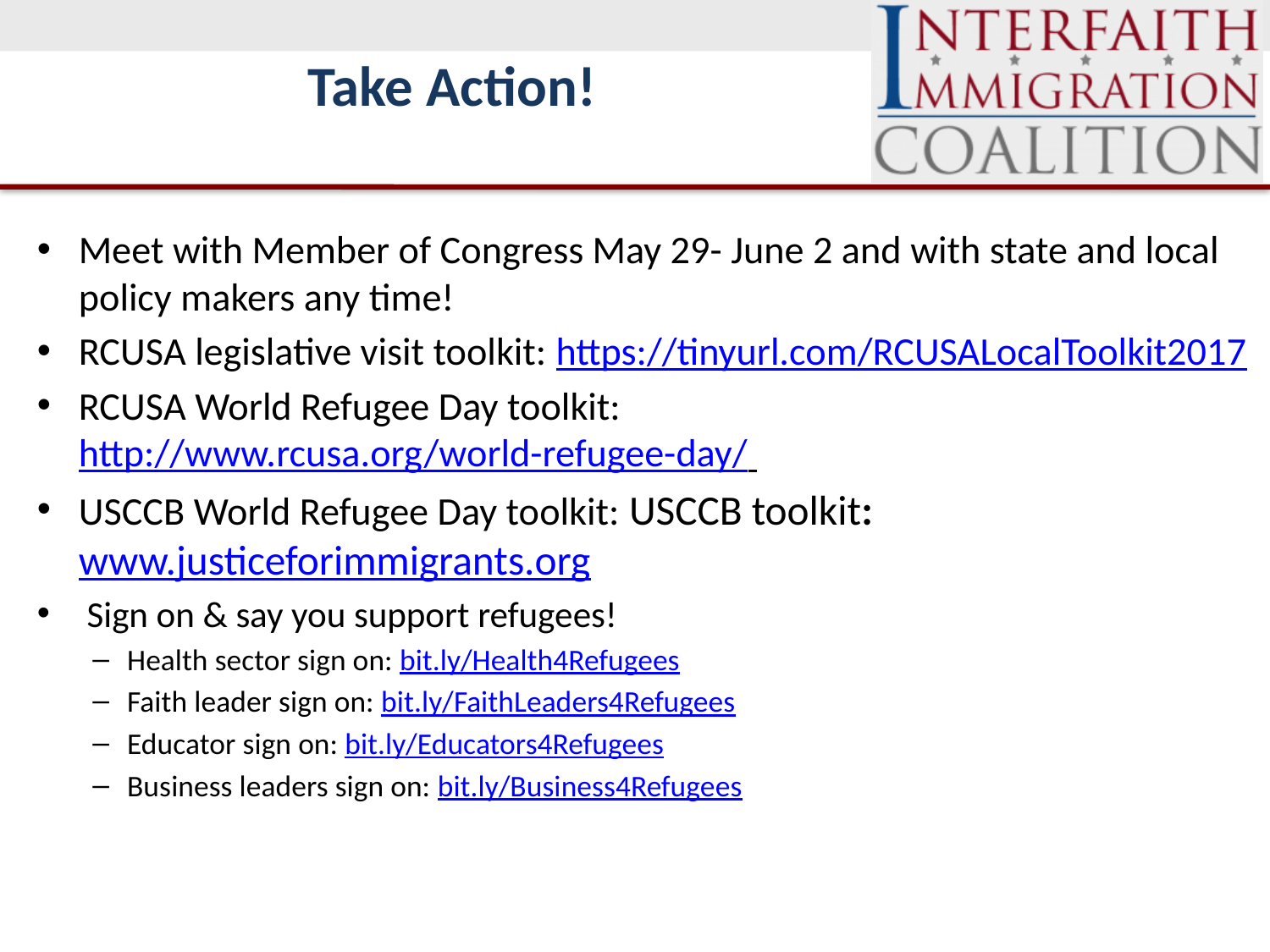

# Take Action!
Meet with Member of Congress May 29- June 2 and with state and local policy makers any time!
RCUSA legislative visit toolkit: https://tinyurl.com/RCUSALocalToolkit2017
RCUSA World Refugee Day toolkit: http://www.rcusa.org/world-refugee-day/
USCCB World Refugee Day toolkit: USCCB toolkit: www.justiceforimmigrants.org
 Sign on & say you support refugees!
Health sector sign on: bit.ly/Health4Refugees
Faith leader sign on: bit.ly/FaithLeaders4Refugees
Educator sign on: bit.ly/Educators4Refugees
Business leaders sign on: bit.ly/Business4Refugees